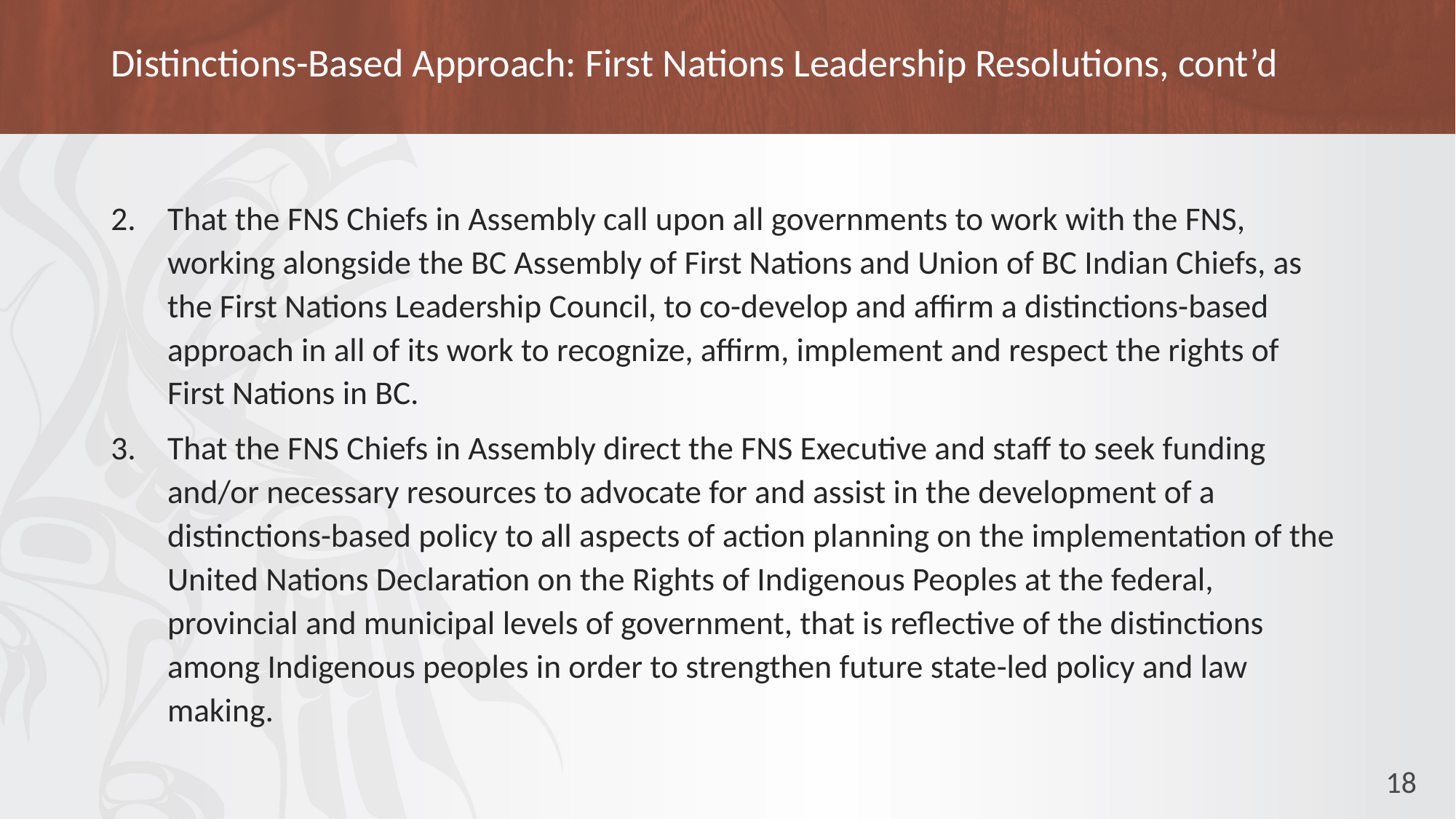

# Distinctions-Based Approach: First Nations Leadership Resolutions, cont’d
That the FNS Chiefs in Assembly call upon all governments to work with the FNS, working alongside the BC Assembly of First Nations and Union of BC Indian Chiefs, as the First Nations Leadership Council, to co-develop and affirm a distinctions-based approach in all of its work to recognize, affirm, implement and respect the rights of First Nations in BC.
That the FNS Chiefs in Assembly direct the FNS Executive and staff to seek funding and/or necessary resources to advocate for and assist in the development of a distinctions-based policy to all aspects of action planning on the implementation of the United Nations Declaration on the Rights of Indigenous Peoples at the federal, provincial and municipal levels of government, that is reflective of the distinctions among Indigenous peoples in order to strengthen future state-led policy and law making.

18